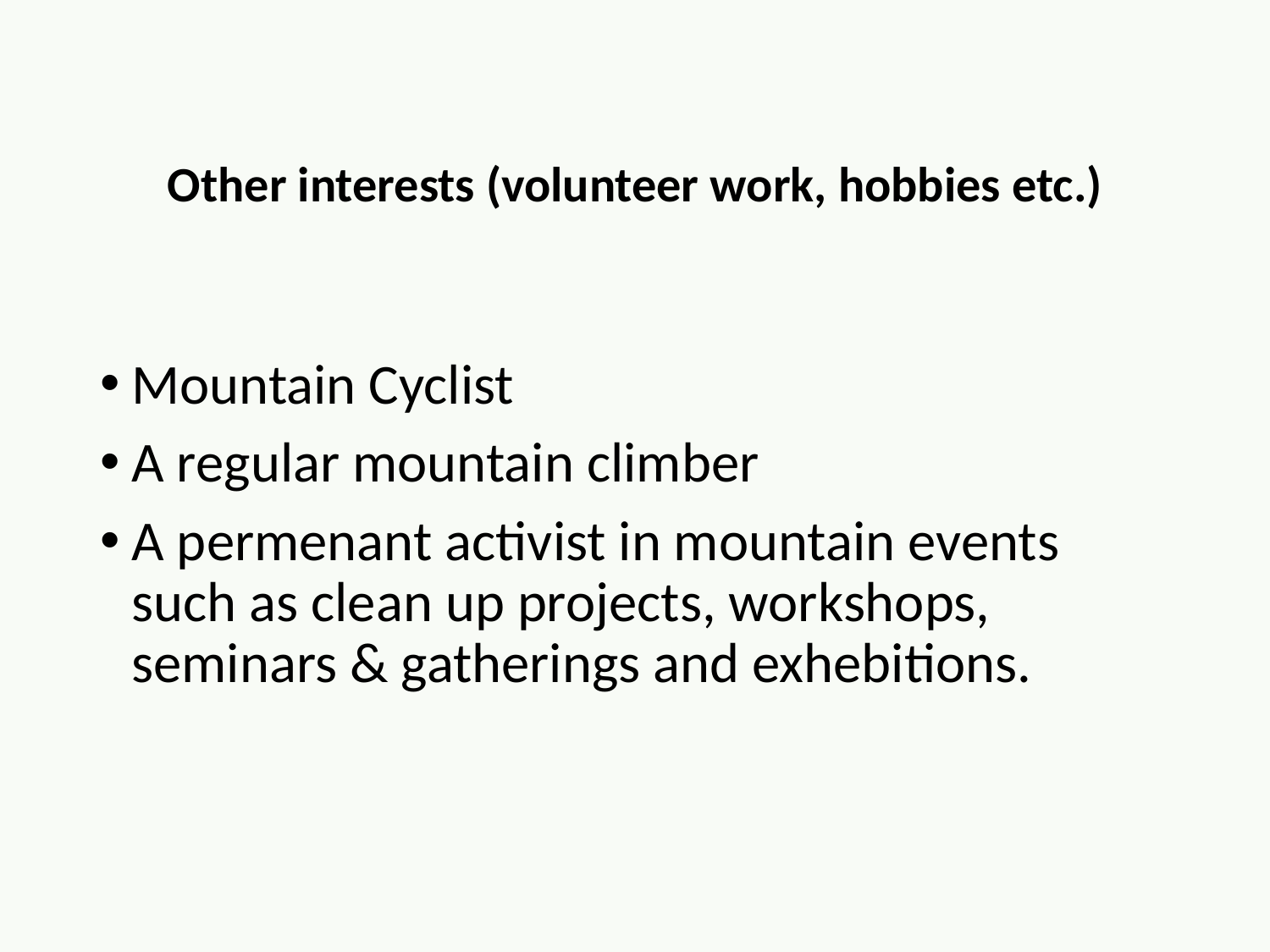

Other interests (volunteer work, hobbies etc.)

Mountain Cyclist
A regular mountain climber
A permenant activist in mountain events such as clean up projects, workshops, seminars & gatherings and exhebitions.